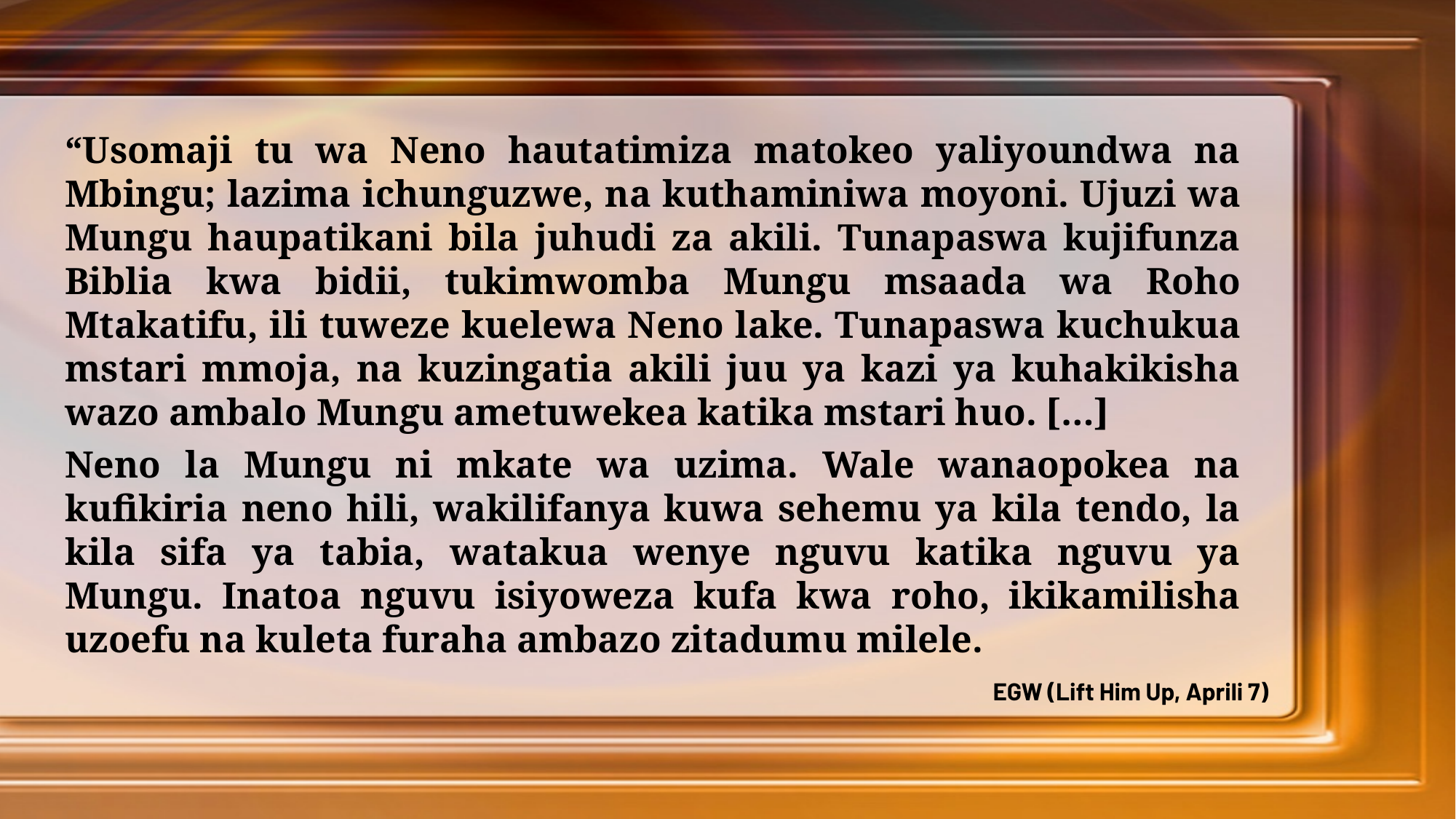

“Usomaji tu wa Neno hautatimiza matokeo yaliyoundwa na Mbingu; lazima ichunguzwe, na kuthaminiwa moyoni. Ujuzi wa Mungu haupatikani bila juhudi za akili. Tunapaswa kujifunza Biblia kwa bidii, tukimwomba Mungu msaada wa Roho Mtakatifu, ili tuweze kuelewa Neno lake. Tunapaswa kuchukua mstari mmoja, na kuzingatia akili juu ya kazi ya kuhakikisha wazo ambalo Mungu ametuwekea katika mstari huo. […]
Neno la Mungu ni mkate wa uzima. Wale wanaopokea na kufikiria neno hili, wakilifanya kuwa sehemu ya kila tendo, la kila sifa ya tabia, watakua wenye nguvu katika nguvu ya Mungu. Inatoa nguvu isiyoweza kufa kwa roho, ikikamilisha uzoefu na kuleta furaha ambazo zitadumu milele.
EGW (Lift Him Up, Aprili 7)